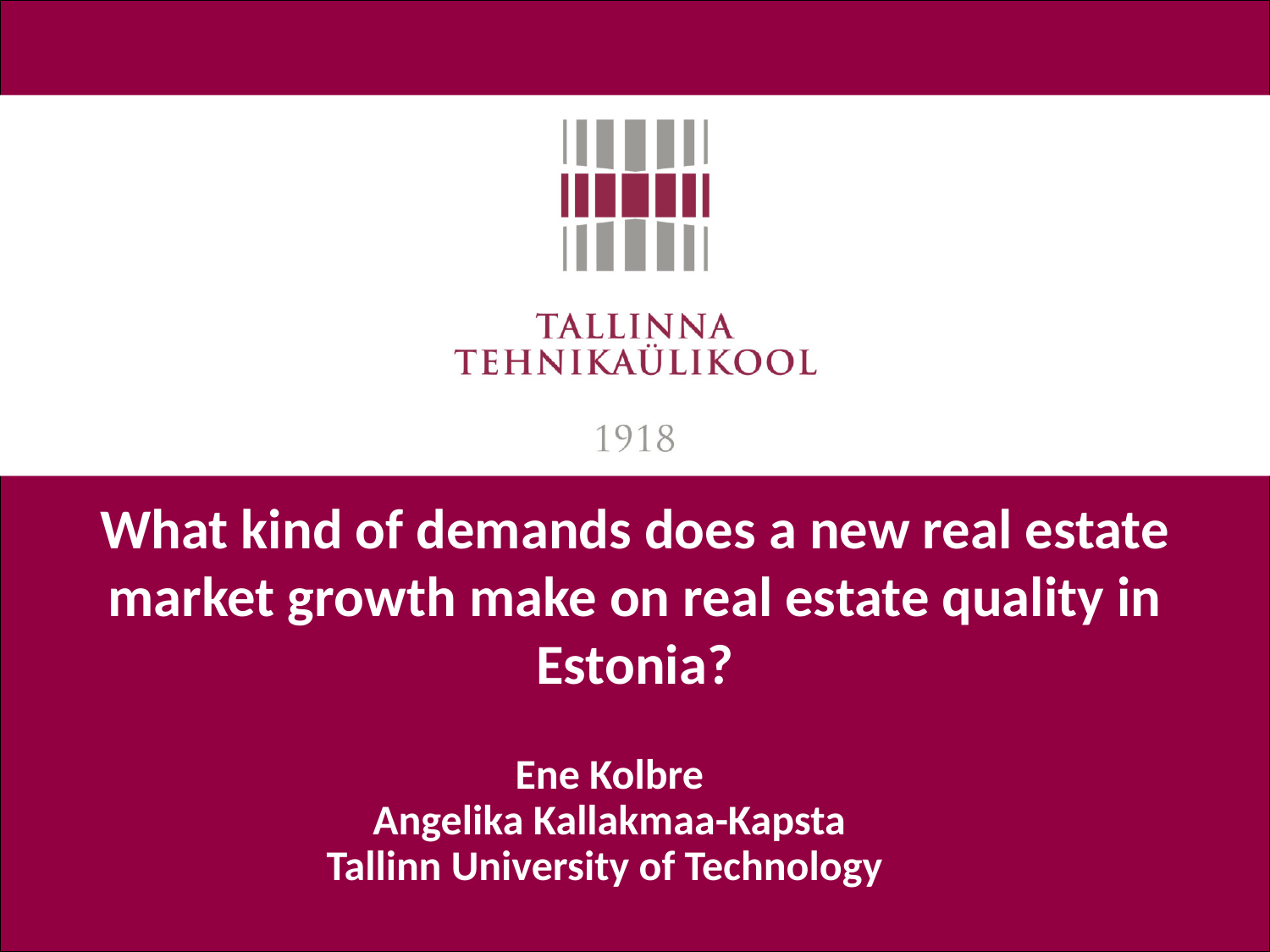

# What kind of demands does a new real estate market growth make on real estate quality in Estonia?
Ene Kolbre
Angelika Kallakmaa-Kapsta
Tallinn University of Technology